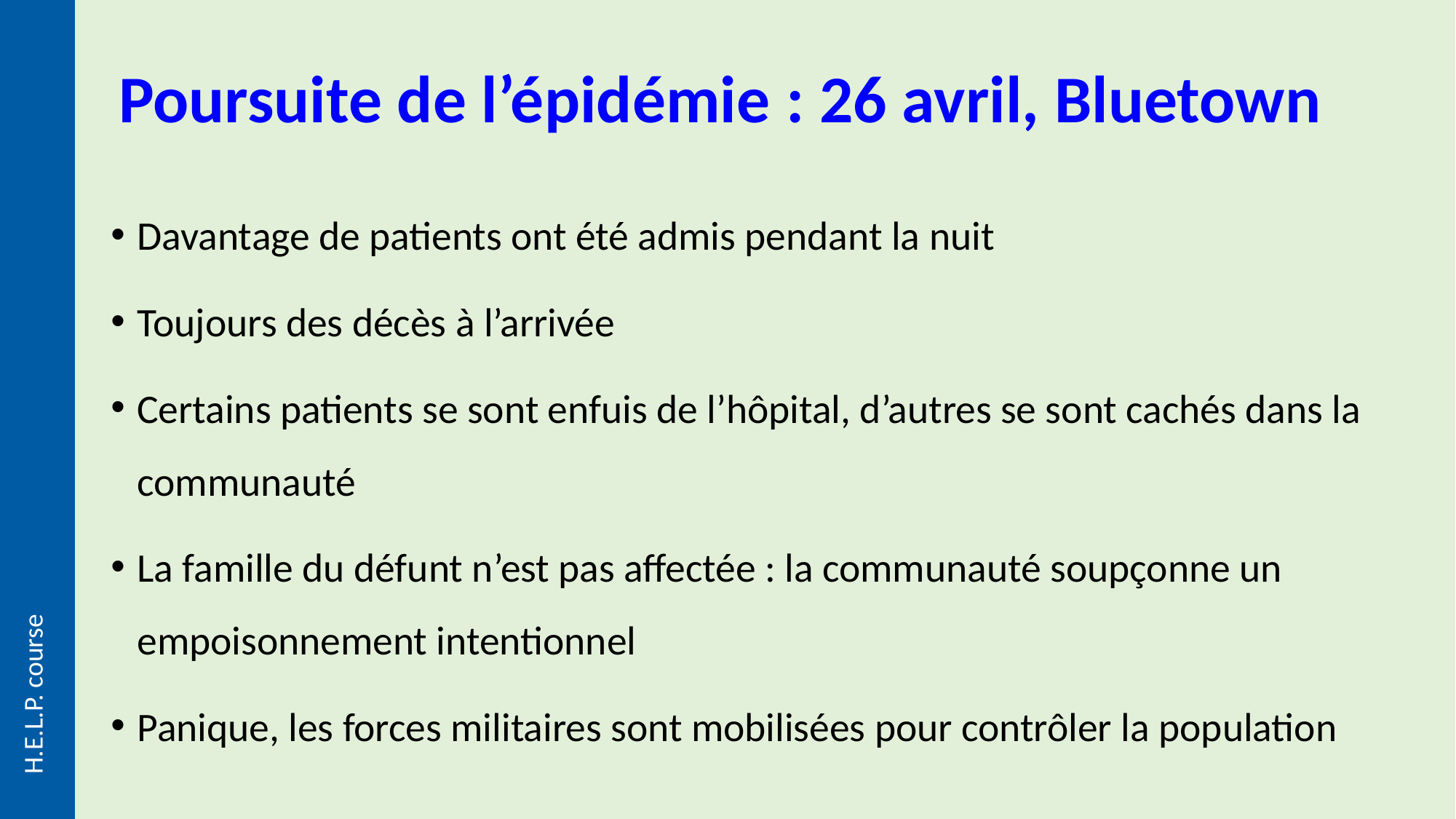

# Poursuite de l’épidémie : 26 avril, Bluetown
Davantage de patients ont été admis pendant la nuit
Toujours des décès à l’arrivée
Certains patients se sont enfuis de l’hôpital, d’autres se sont cachés dans la communauté
La famille du défunt n’est pas affectée : la communauté soupçonne un empoisonnement intentionnel
Panique, les forces militaires sont mobilisées pour contrôler la population